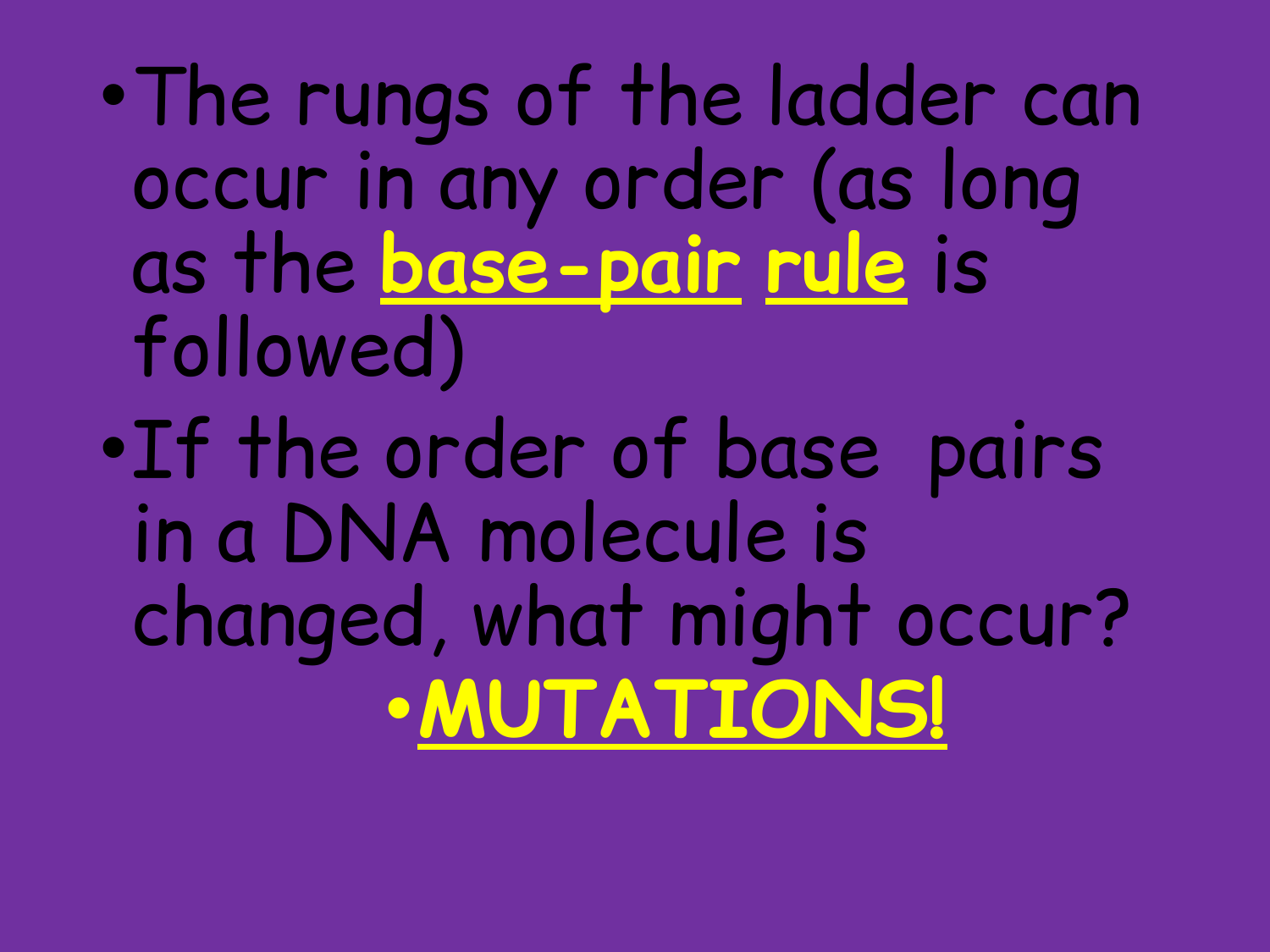

The rungs of the ladder can occur in any order (as long as the base-pair rule is followed)
If the order of base  pairs in a DNA molecule is changed, what might occur?
MUTATIONS!